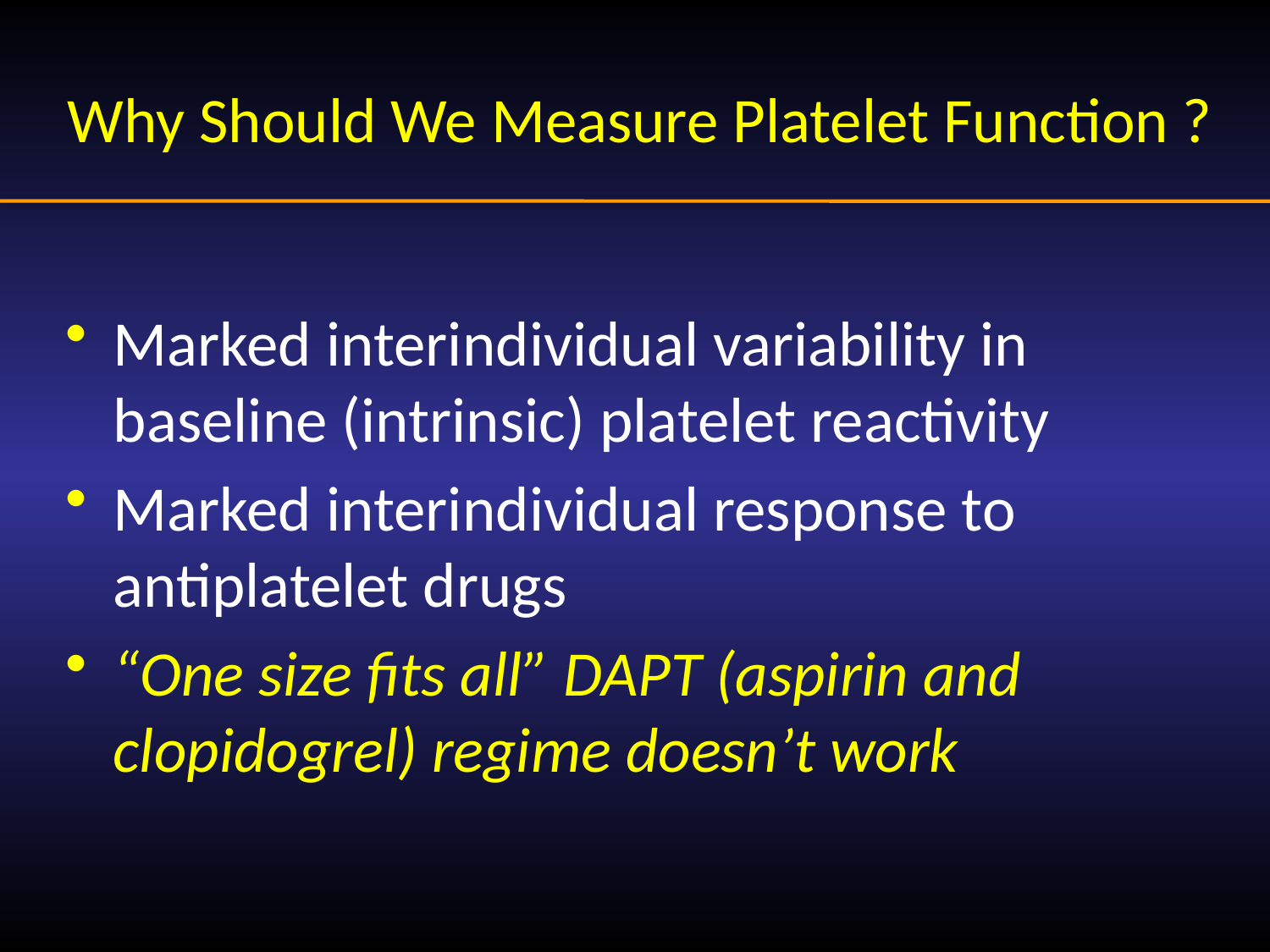

# Why Should We Measure Platelet Function ?
Marked interindividual variability in baseline (intrinsic) platelet reactivity
Marked interindividual response to antiplatelet drugs
“One size fits all” DAPT (aspirin and clopidogrel) regime doesn’t work